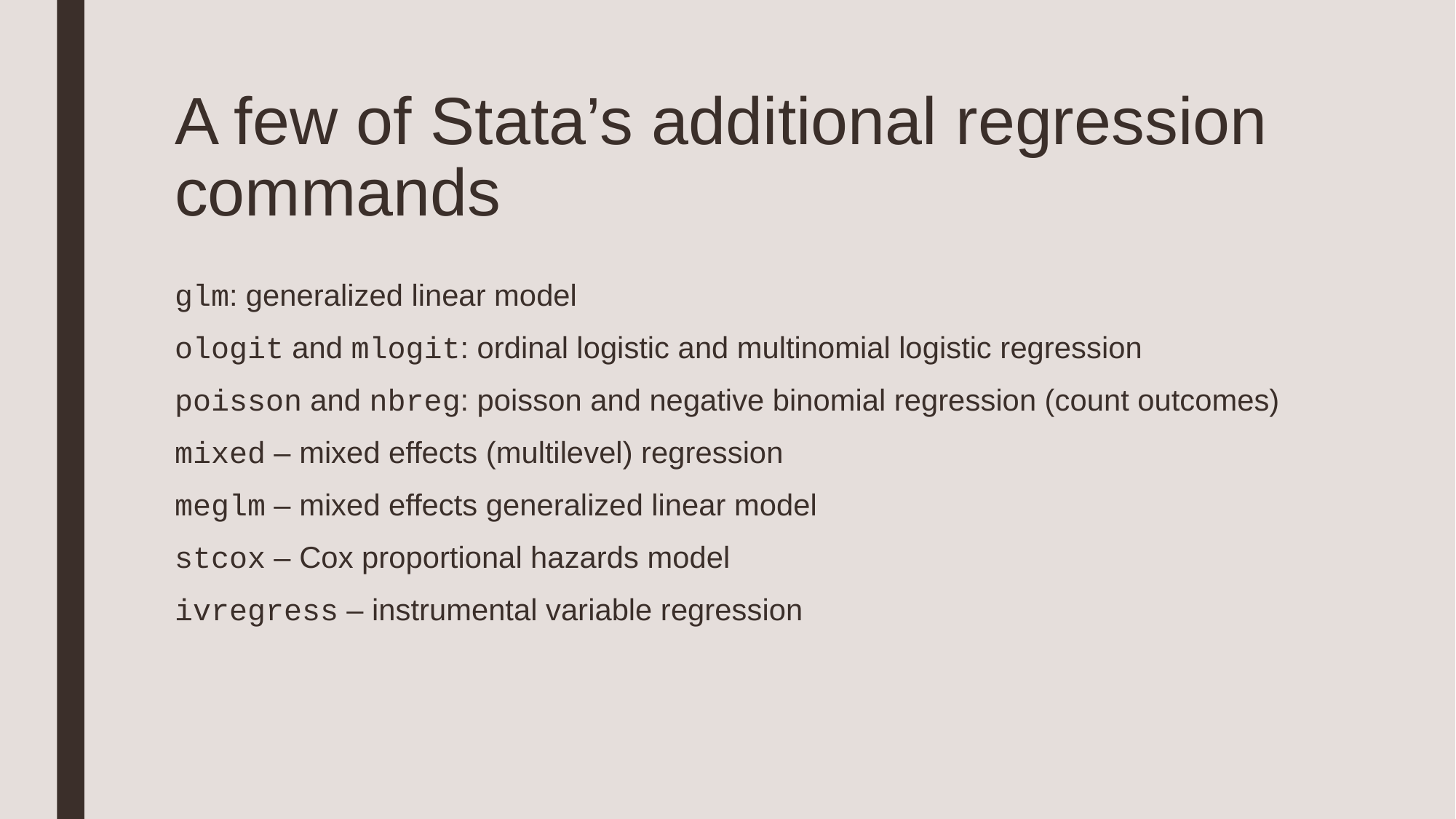

# A few of Stata’s additional regression commands
glm: generalized linear model
ologit and mlogit: ordinal logistic and multinomial logistic regression
poisson and nbreg: poisson and negative binomial regression (count outcomes)
mixed – mixed effects (multilevel) regression
meglm – mixed effects generalized linear model
stcox – Cox proportional hazards model
ivregress – instrumental variable regression